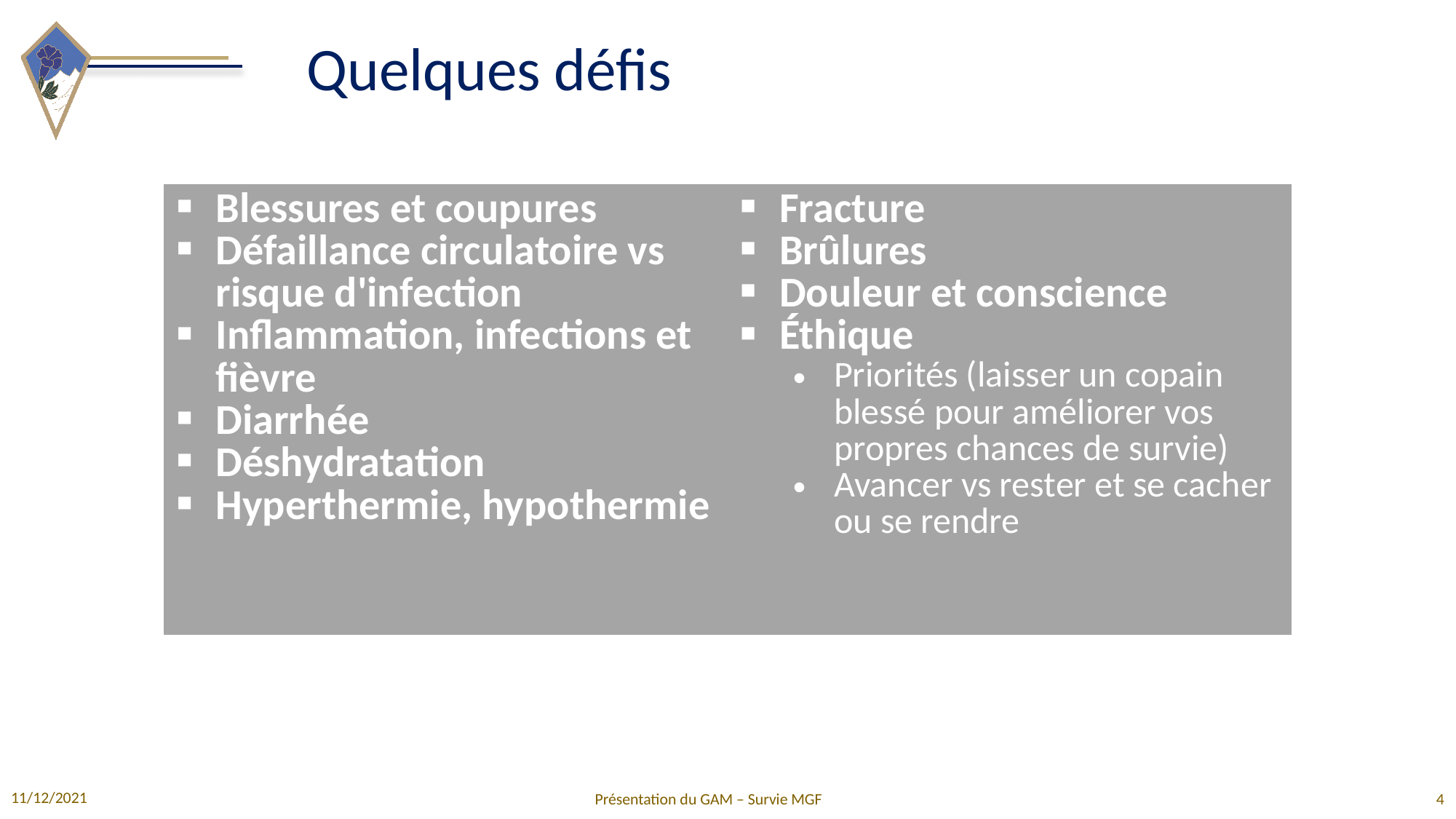

# Quelques défis
| Blessures et coupures Défaillance circulatoire vs risque d'infection Inflammation, infections et fièvre Diarrhée Déshydratation Hyperthermie, hypothermie | Fracture Brûlures Douleur et conscience Éthique Priorités (laisser un copain blessé pour améliorer vos propres chances de survie) Avancer vs rester et se cacher ou se rendre |
| --- | --- |
11/12/2021
Présentation du GAM – Survie MGF
4